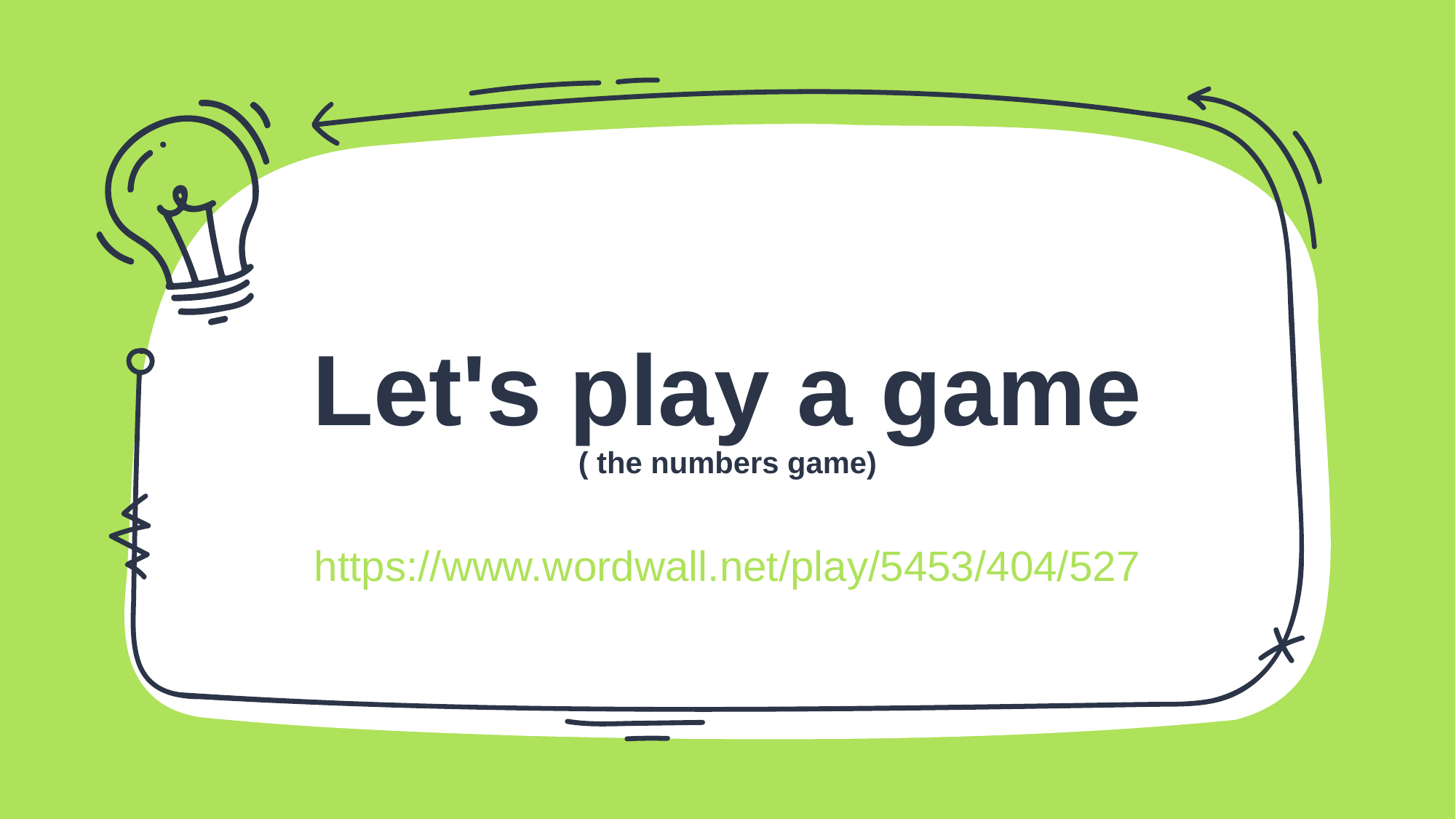

# Let's play a game ( the numbers game)
https://www.wordwall.net/play/5453/404/527